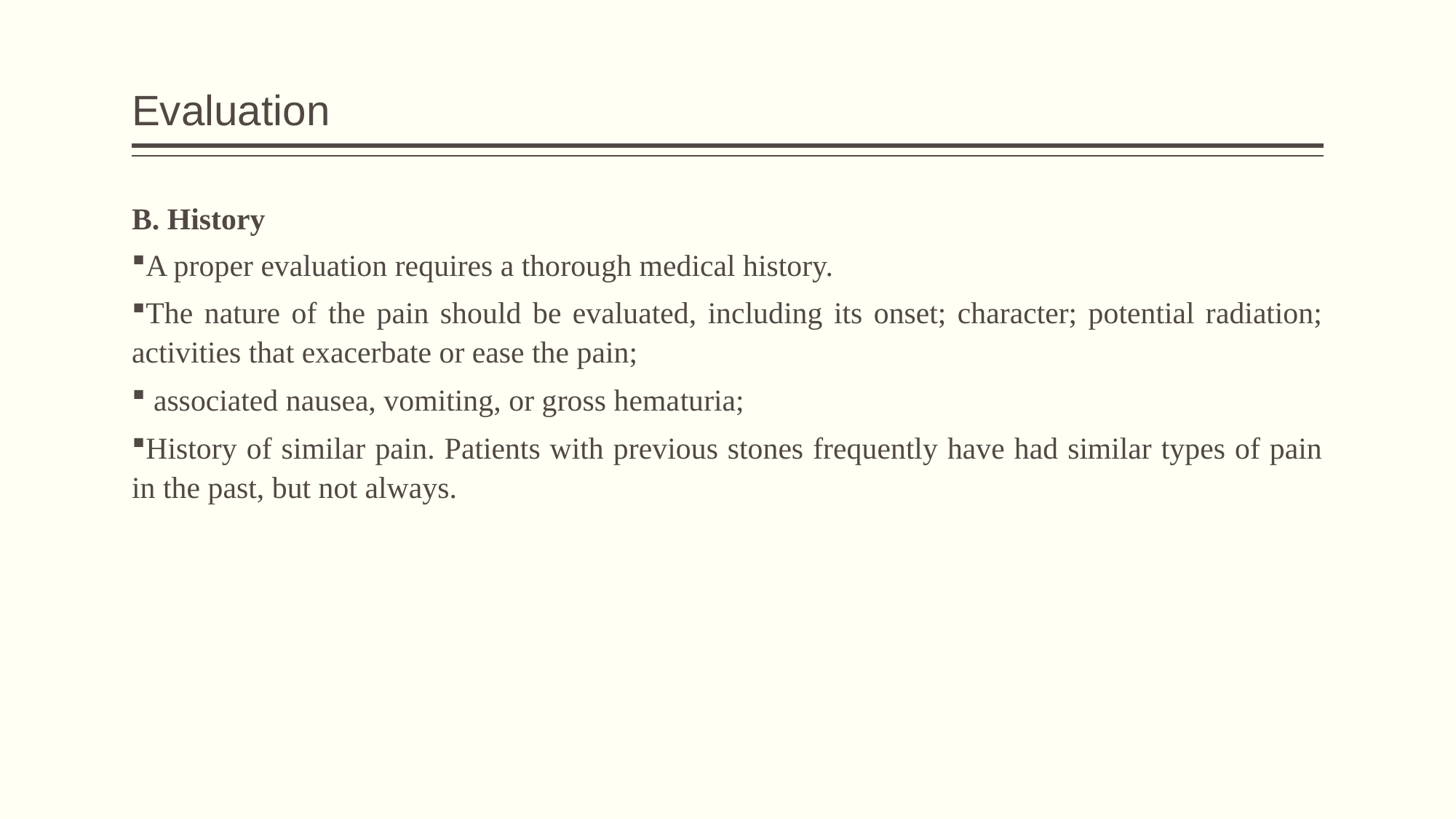

# Evaluation
B. History
A proper evaluation requires a thorough medical history.
The nature of the pain should be evaluated, including its onset; character; potential radiation; activities that exacerbate or ease the pain;
 associated nausea, vomiting, or gross hema­turia;
History of similar pain. Patients with previous stones frequently have had similar types of pain in the past, but not always.